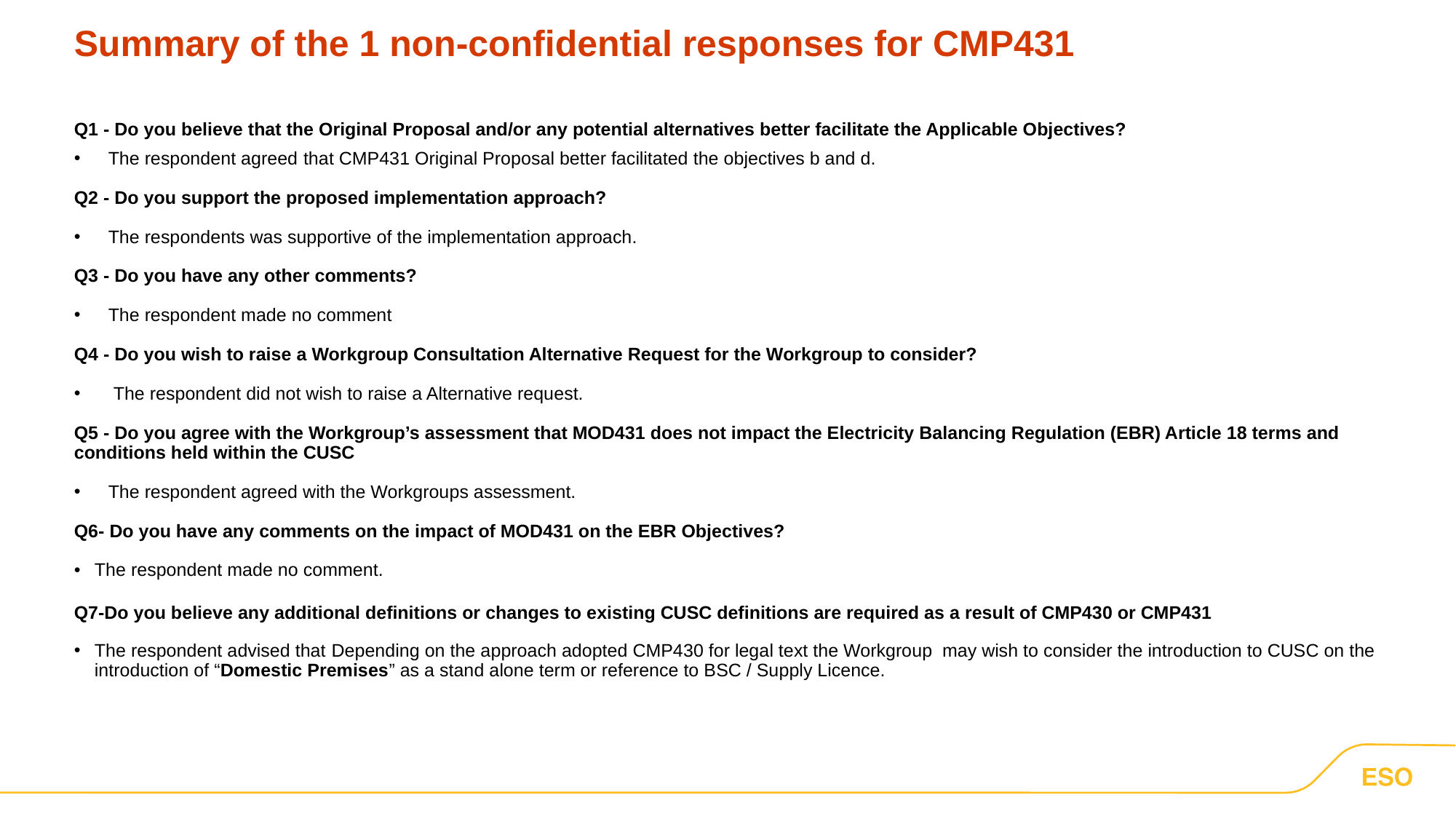

Summary of the 1 non-confidential responses for CMP431

Q1 - Do you believe that the Original Proposal and/or any potential alternatives better facilitate the Applicable Objectives?
The respondent agreed that CMP431 Original Proposal better facilitated the objectives b and d.

Q2 - Do you support the proposed implementation approach?

The respondents was supportive of the implementation approach.

Q3 - Do you have any other comments?

The respondent made no comment

Q4 - Do you wish to raise a Workgroup Consultation Alternative Request for the Workgroup to consider?

 The respondent did not wish to raise a Alternative request.

Q5 - Do you agree with the Workgroup’s assessment that MOD431 does not impact the Electricity Balancing Regulation (EBR) Article 18 terms and conditions held within the CUSC

The respondent agreed with the Workgroups assessment.

Q6- Do you have any comments on the impact of MOD431 on the EBR Objectives?

The respondent made no comment.

Q7-Do you believe any additional definitions or changes to existing CUSC definitions are required as a result of CMP430 or CMP431
The respondent advised that Depending on the approach adopted CMP430 for legal text the Workgroup  may wish to consider the introduction to CUSC on the introduction of “Domestic Premises” as a stand alone term or reference to BSC / Supply Licence.